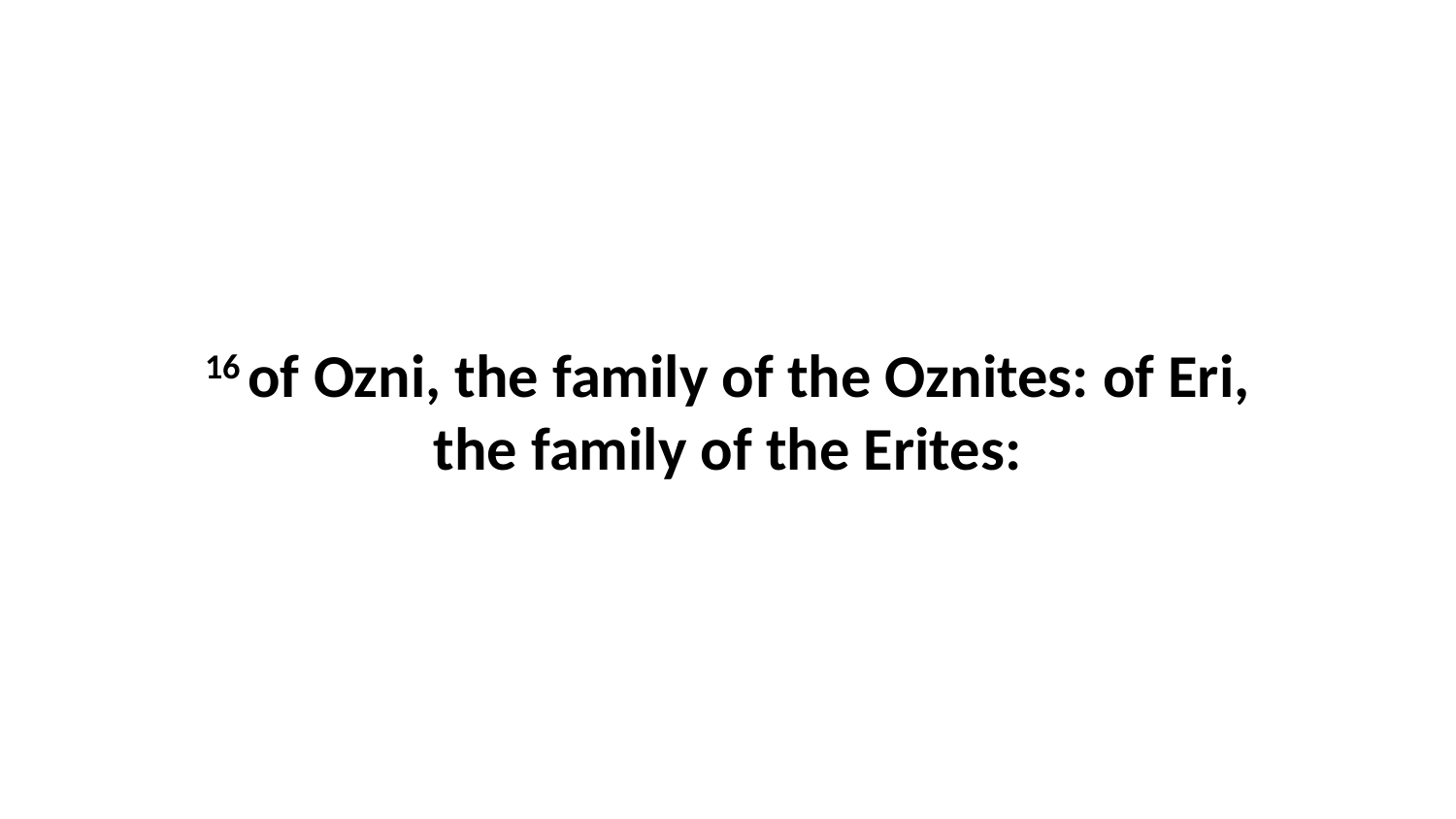

16 of Ozni, the family of the Oznites: of Eri, the family of the Erites: